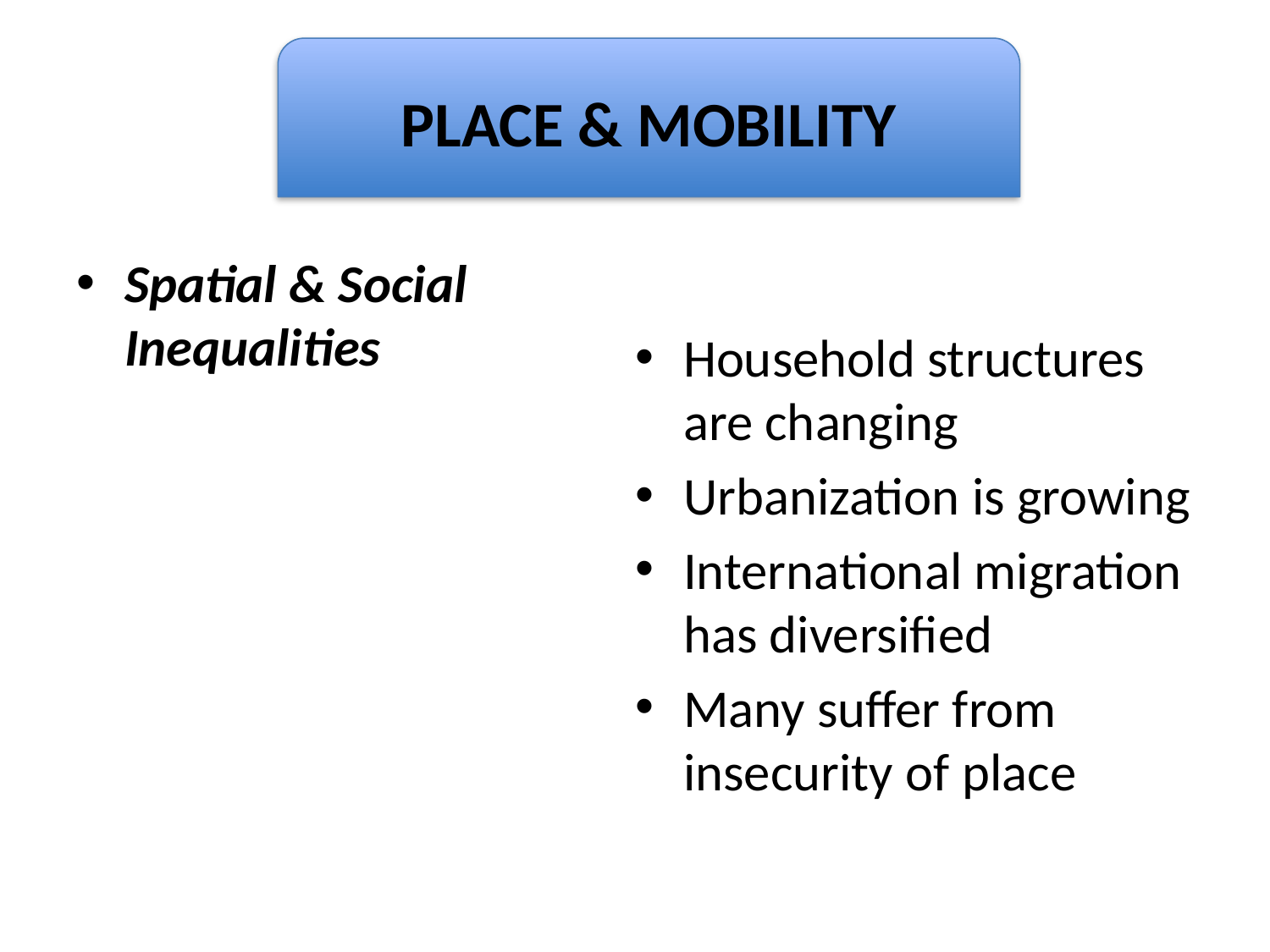

# Dignity
PLACE & MOBILITY
Spatial & Social Inequalities

Household structures are changing
Urbanization is growing
International migration has diversified
Many suffer from insecurity of place